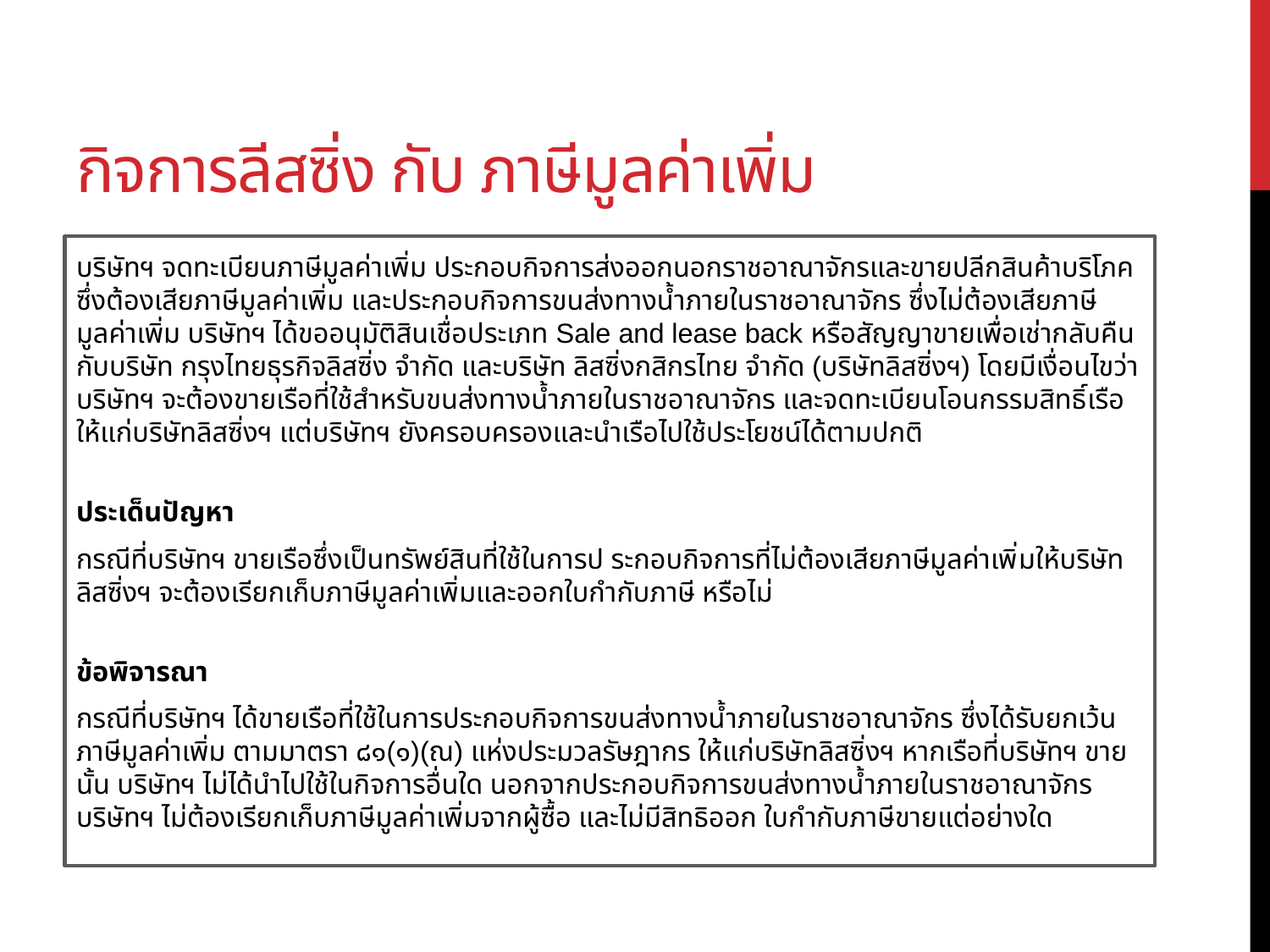

# กิจการลีสซิ่ง กับ ภาษีมูลค่าเพิ่ม

บริษัทฯ จดทะเบียนภาษีมูลค่าเพิ่ม ประกอบกิจการส่งออกนอกราชอาณาจักรและขายปลีกสินค้าบริโภคซึ่งต้องเสียภาษีมูลค่าเพิ่ม และประกอบกิจการขนส่งทางน้ำภายในราชอาณาจักร ซึ่งไม่ต้องเสียภาษีมูลค่าเพิ่ม บริษัทฯ ได้ขออนุมัติสินเชื่อประเภท Sale and lease back หรือสัญญาขายเพื่อเช่ากลับคืนกับบริษัท กรุงไทยธุรกิจลิสซิ่ง จำกัด และบริษัท ลิสซิ่งกสิกรไทย จำกัด (บริษัทลิสซิ่งฯ) โดยมีเงื่อนไขว่า บริษัทฯ จะต้องขายเรือที่ใช้สำหรับขนส่งทางน้ำภายในราชอาณาจักร และจดทะเบียนโอนกรรมสิทธิ์เรือให้แก่บริษัทลิสซิ่งฯ แต่บริษัทฯ ยังครอบครองและนำเรือไปใช้ประโยชน์ได้ตามปกติ
ประเด็นปัญหา
กรณีที่บริษัทฯ ขายเรือซึ่งเป็นทรัพย์สินที่ใช้ในการป ระกอบกิจการที่ไม่ต้องเสียภาษีมูลค่าเพิ่มให้บริษัทลิสซิ่งฯ จะต้องเรียกเก็บภาษีมูลค่าเพิ่มและออกใบกำกับภาษี หรือไม่
ข้อพิจารณา
กรณีที่บริษัทฯ ได้ขายเรือที่ใช้ในการประกอบกิจการขนส่งทางน้ำภายในราชอาณาจักร ซึ่งได้รับยกเว้นภาษีมูลค่าเพิ่ม ตามมาตรา ๘๑(๑)(ณ) แห่งประมวลรัษฎากร ให้แก่บริษัทลิสซิ่งฯ หากเรือที่บริษัทฯ ขายนั้น บริษัทฯ ไม่ได้นำไปใช้ในกิจการอื่นใด นอกจากประกอบกิจการขนส่งทางน้ำภายในราชอาณาจักร บริษัทฯ ไม่ต้องเรียกเก็บภาษีมูลค่าเพิ่มจากผู้ซื้อ และไม่มีสิทธิออก ใบกำกับภาษีขายแต่อย่างใด